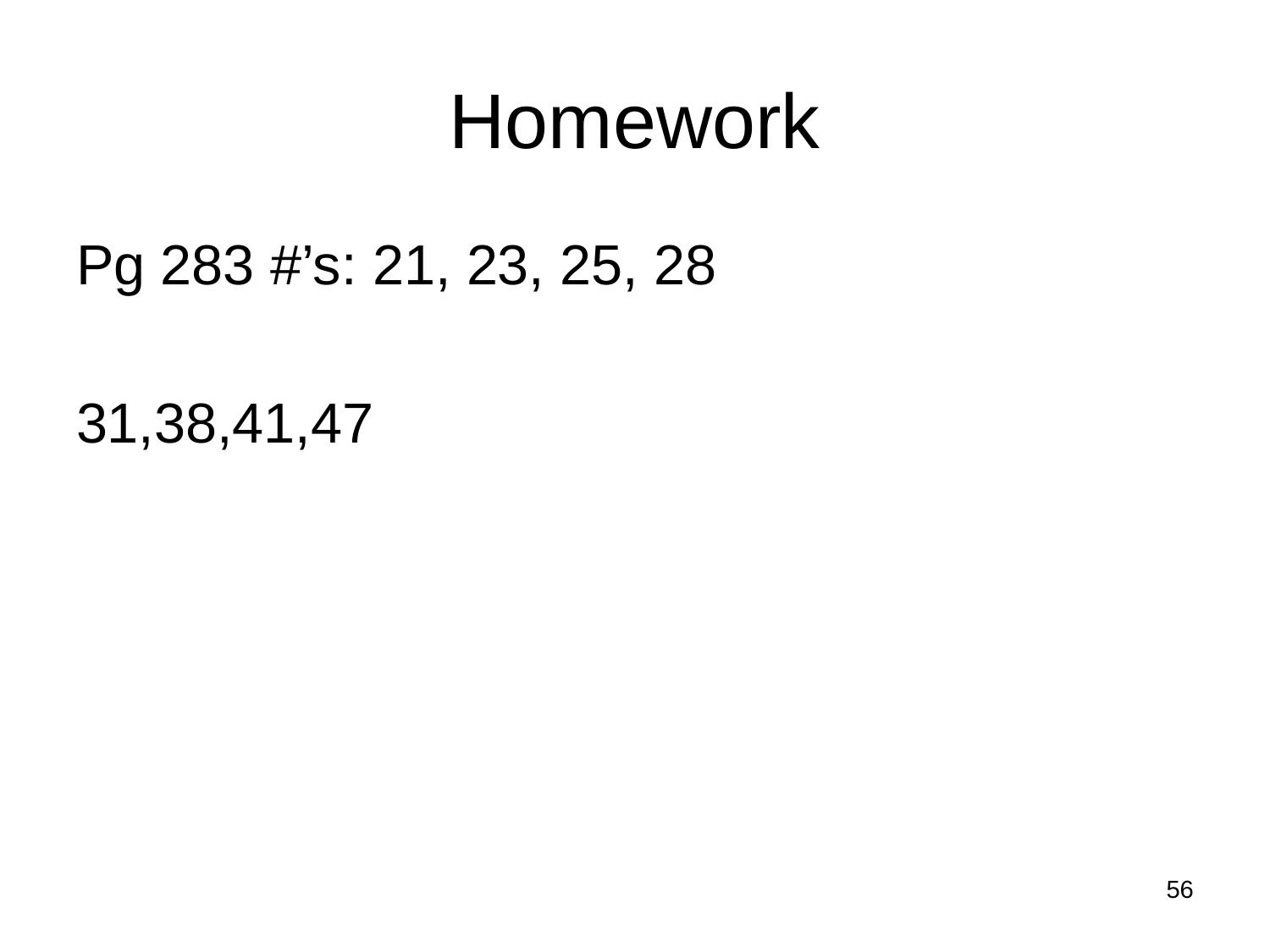

# Homework
Pg 283 #’s: 21, 23, 25, 28

31,38,41,47
56